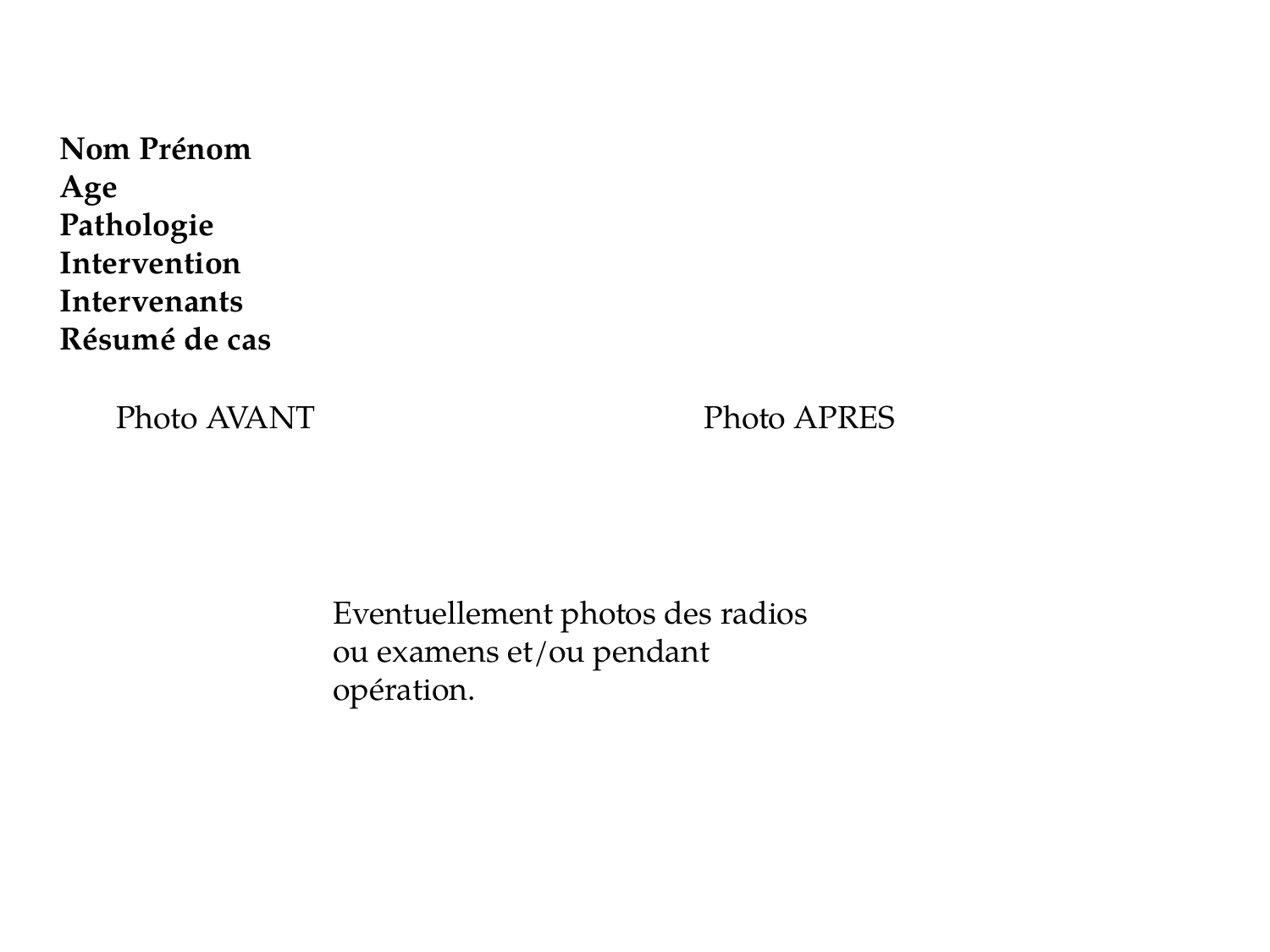

Nom Prénom
Age
Pathologie
Intervention
Intervenants
Résumé de cas
Photo AVANT
Photo APRES
Eventuellement photos des radios ou examens et/ou pendant opération.